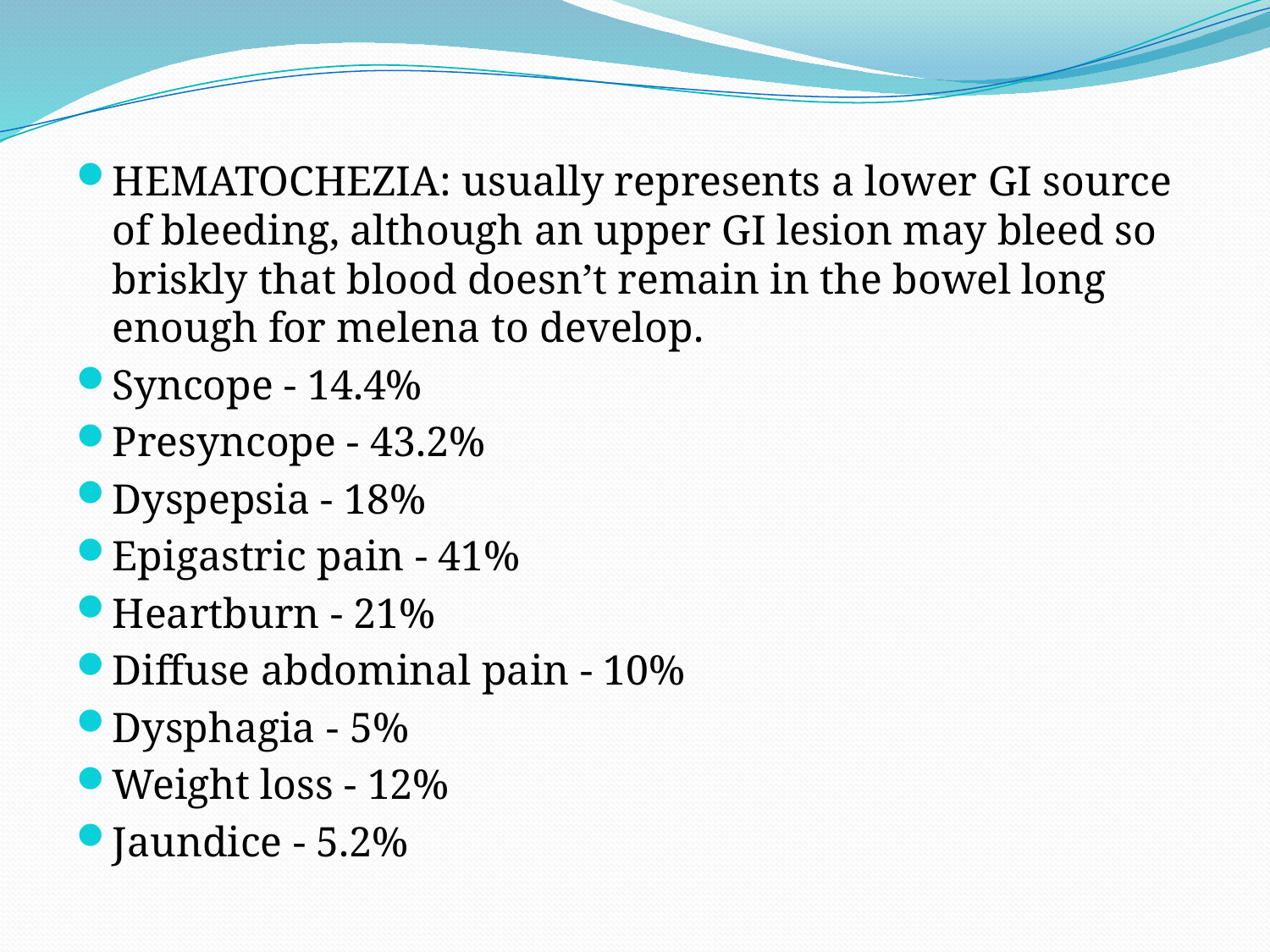

HEMATOCHEZIA: usually represents a lower GI source of bleeding, although an upper GI lesion may bleed so briskly that blood doesn’t remain in the bowel long enough for melena to develop.
Syncope - 14.4%
Presyncope - 43.2%
Dyspepsia - 18%
Epigastric pain - 41%
Heartburn - 21%
Diffuse abdominal pain - 10%
Dysphagia - 5%
Weight loss - 12%
Jaundice - 5.2%